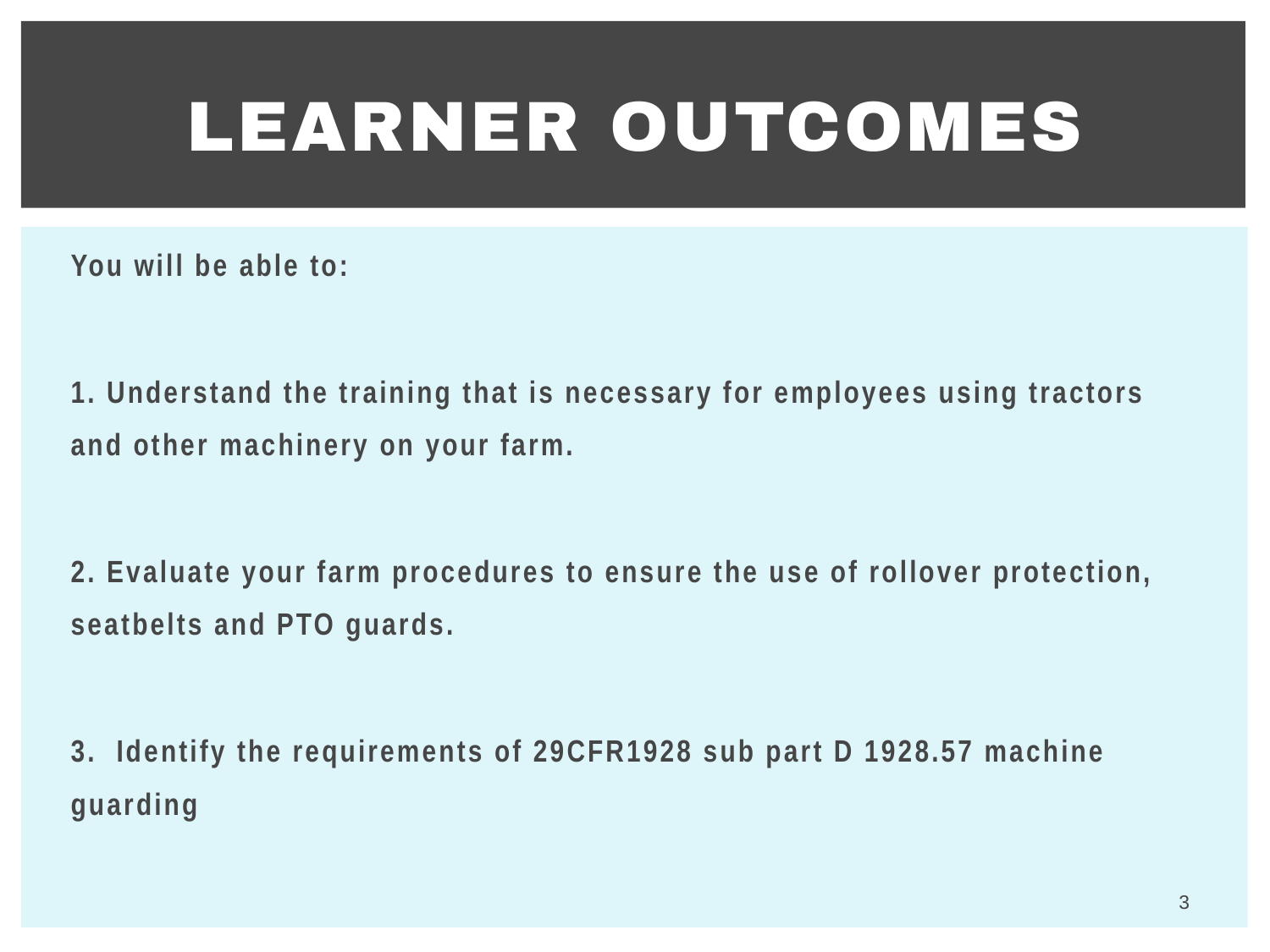

# Learner Outcomes
You will be able to:

1. Understand the training that is necessary for employees using tractors and other machinery on your farm.

2. Evaluate your farm procedures to ensure the use of rollover protection, seatbelts and PTO guards.

3.  Identify the requirements of 29CFR1928 sub part D 1928.57 machine guarding
3